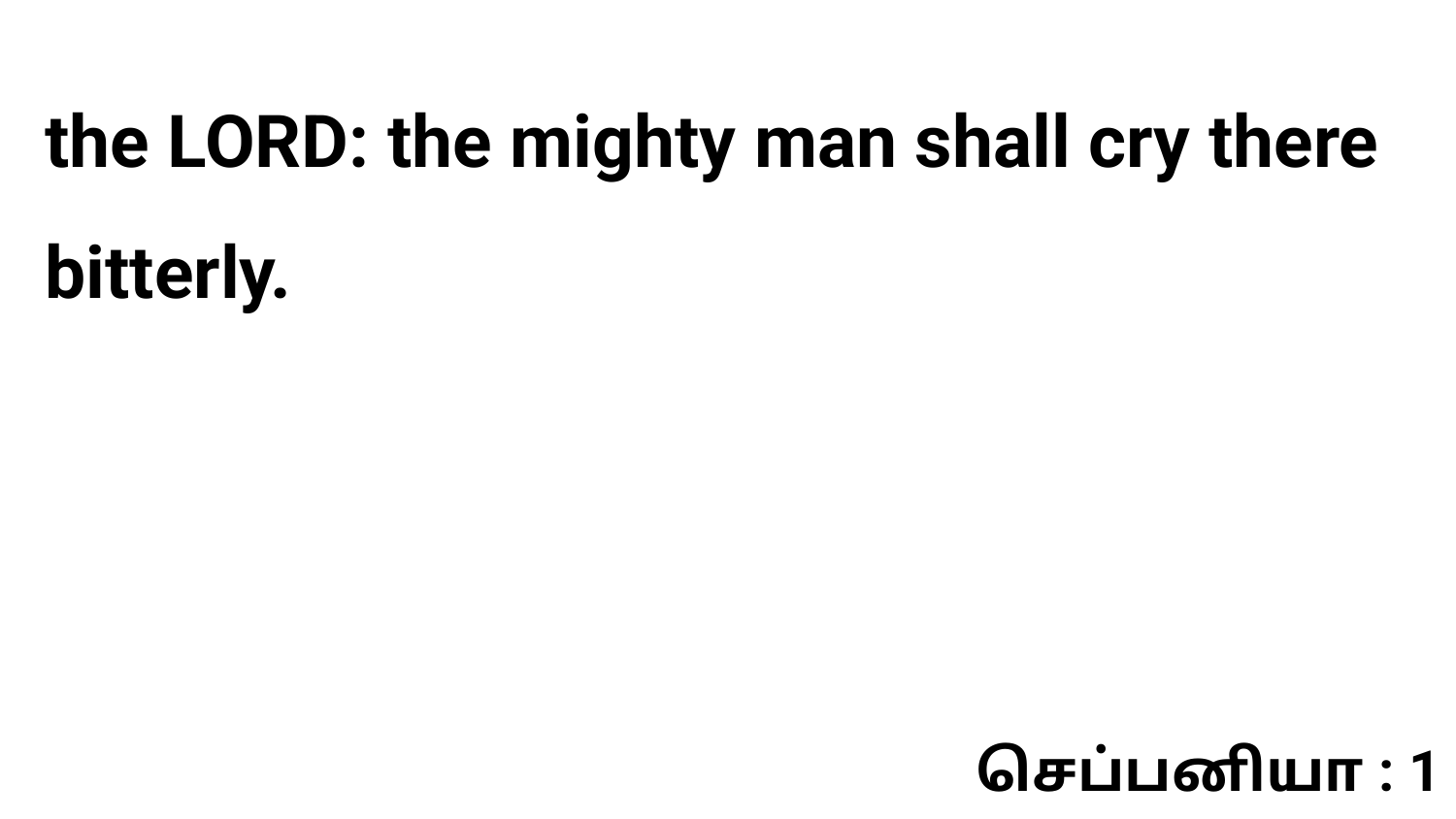

the LORD: the mighty man shall cry there bitterly.
செப்பனியா : 1